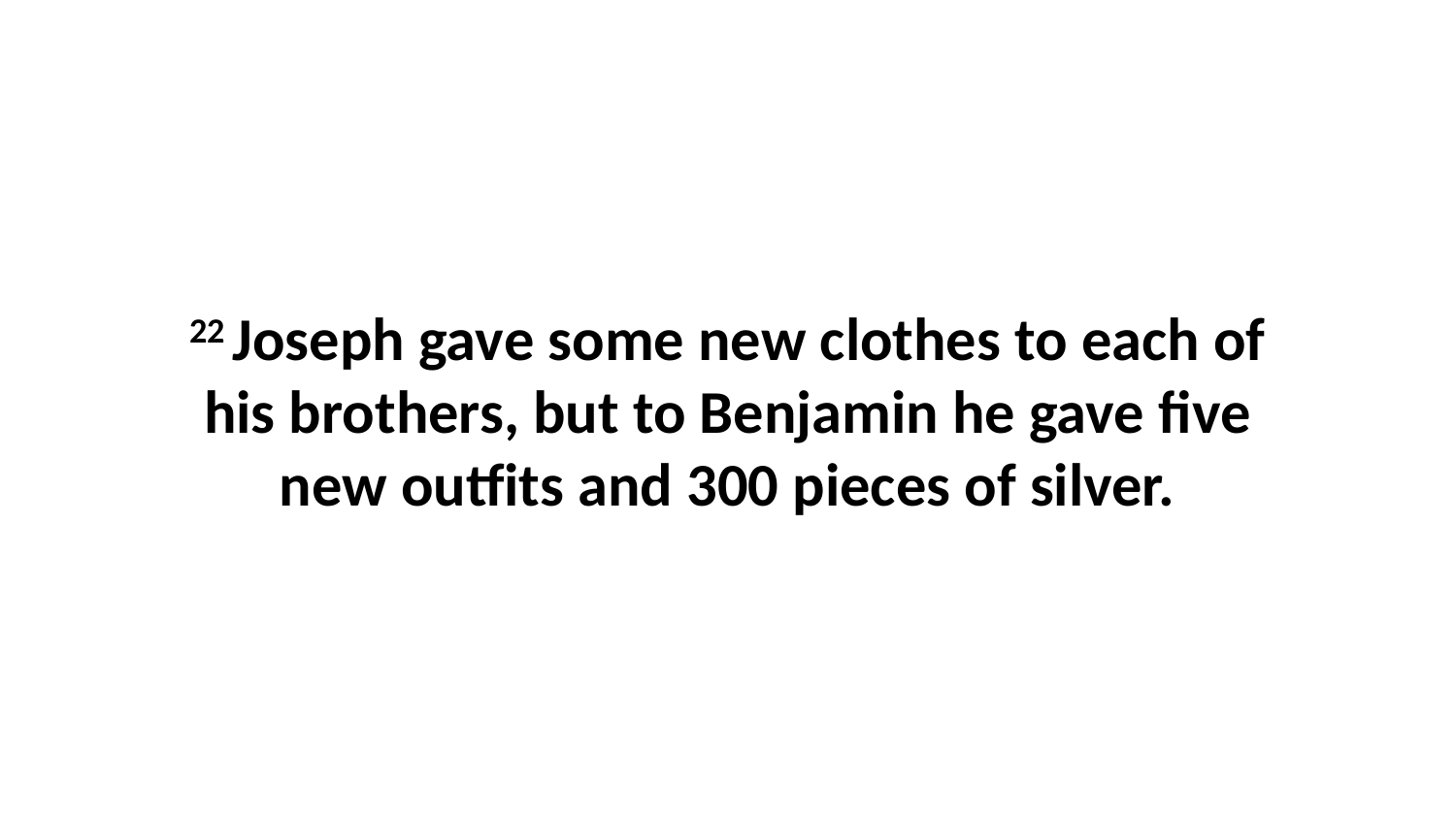

22 Joseph gave some new clothes to each of his brothers, but to Benjamin he gave five new outfits and 300 pieces of silver.